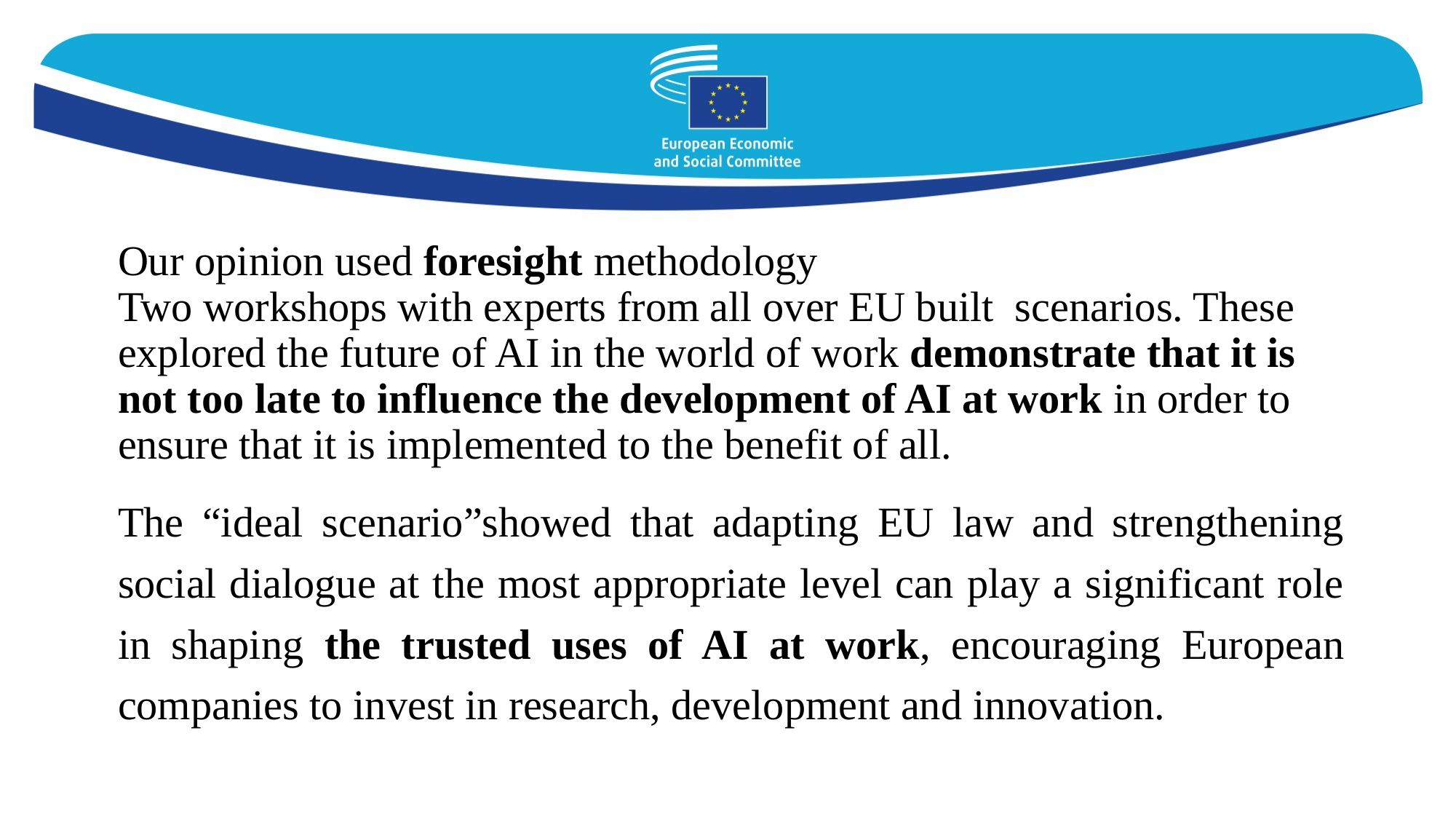

# Our opinion used foresight methodology Two workshops with experts from all over EU built  scenarios. These explored the future of AI in the world of work demonstrate that it is not too late to influence the development of AI at work in order to ensure that it is implemented to the benefit of all.
The “ideal scenario”showed that adapting EU law and strengthening social dialogue at the most appropriate level can play a significant role in shaping the trusted uses of AI at work, encouraging European companies to invest in research, development and innovation.